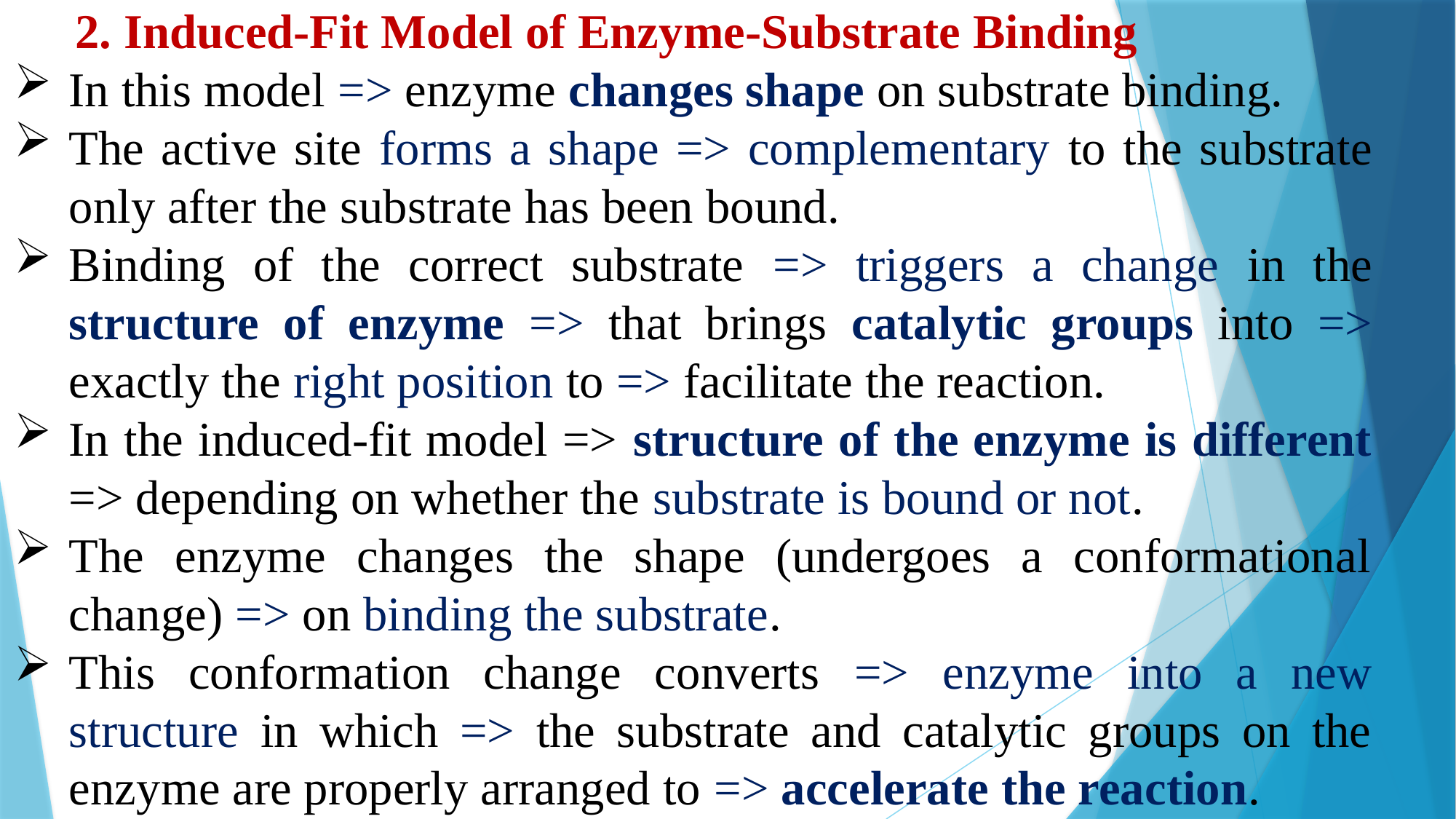

2. Induced-Fit Model of Enzyme-Substrate Binding
In this model => enzyme changes shape on substrate binding.
The active site forms a shape => complementary to the substrate only after the substrate has been bound.
Binding of the correct substrate => triggers a change in the structure of enzyme => that brings catalytic groups into => exactly the right position to => facilitate the reaction.
In the induced-fit model => structure of the enzyme is different => depending on whether the substrate is bound or not.
The enzyme changes the shape (undergoes a conformational change) => on binding the substrate.
This conformation change converts => enzyme into a new structure in which => the substrate and catalytic groups on the enzyme are properly arranged to => accelerate the reaction.